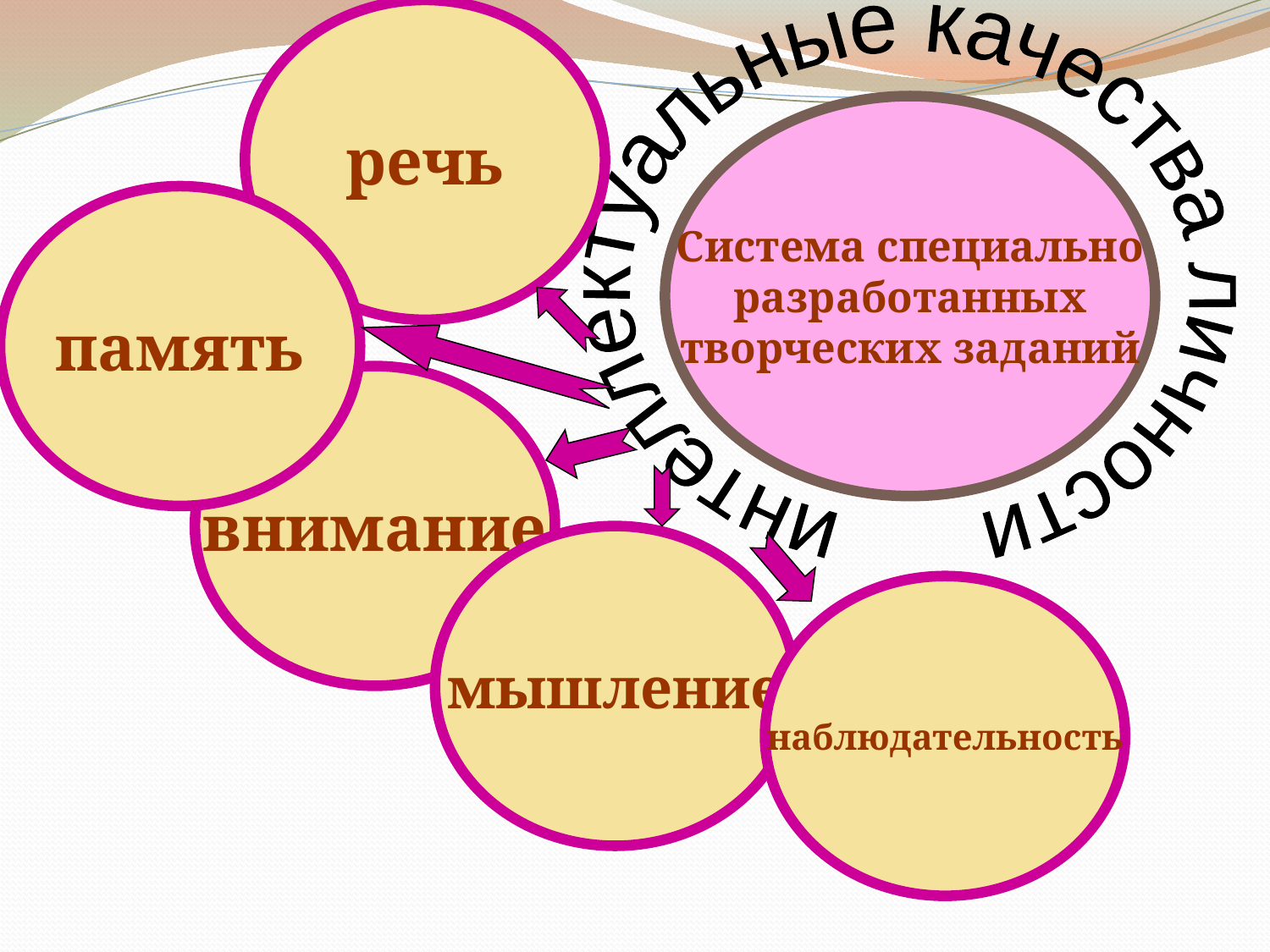

речь
интеллектуальные качества личности
Система специально
разработанных
творческих заданий
память

внимание

мышление

наблюдательность